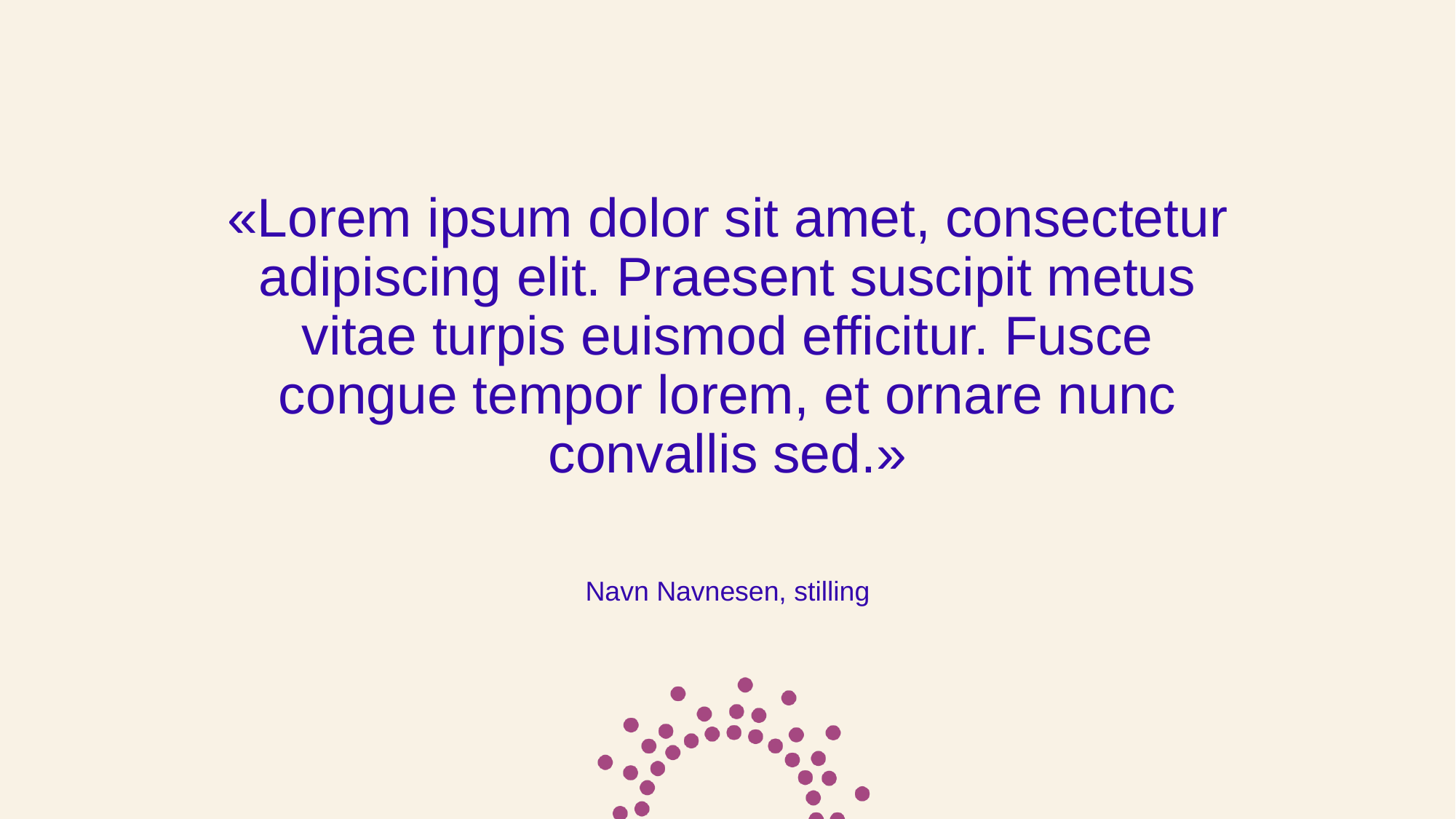

# «Lorem ipsum dolor sit amet, consectetur adipiscing elit. Praesent suscipit metus vitae turpis euismod efficitur. Fusce congue tempor lorem, et ornare nunc convallis sed.»
Navn Navnesen, stilling